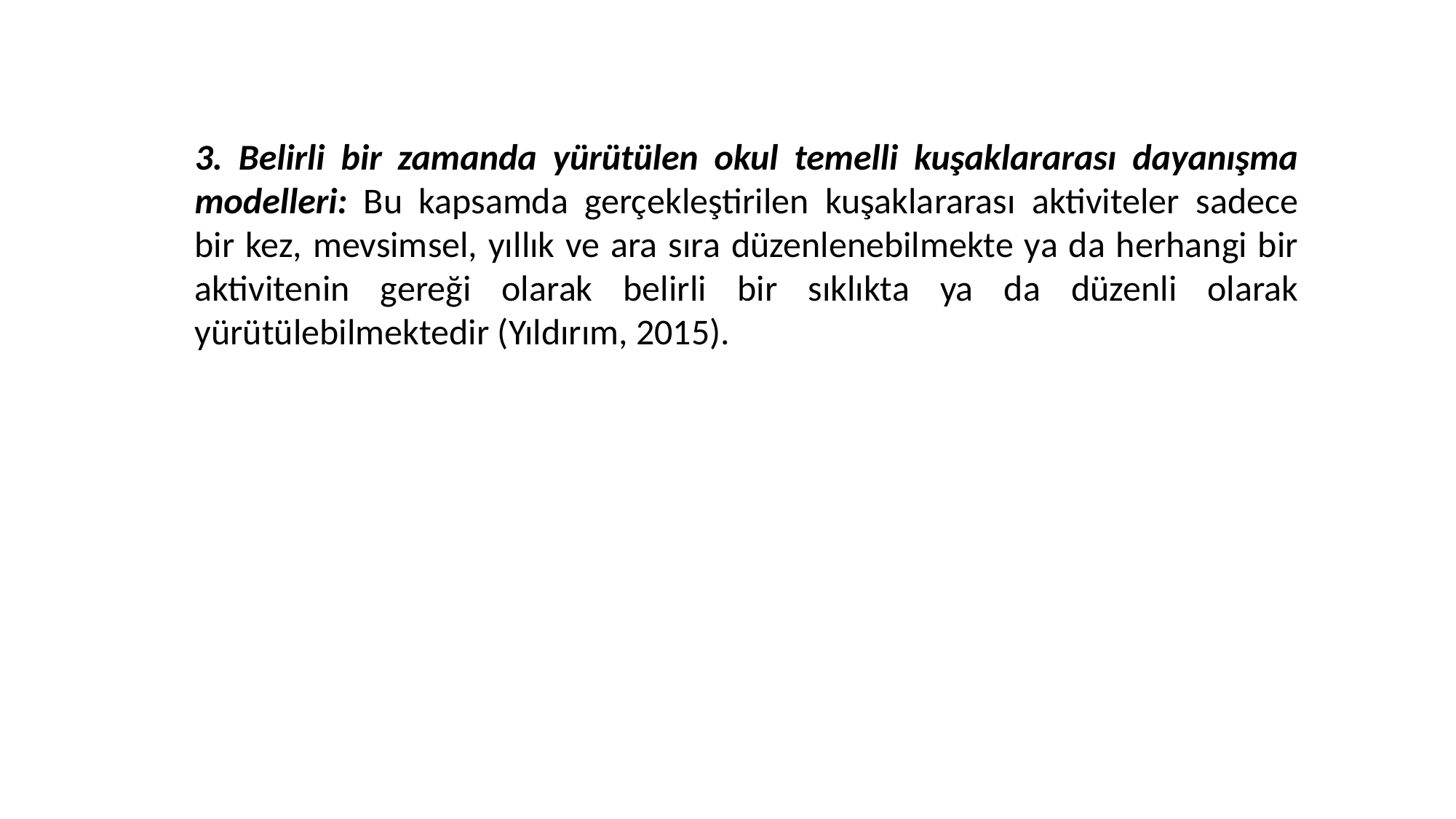

3. Belirli bir zamanda yürütülen okul temelli kuşaklararası dayanışma modelleri: Bu kapsamda gerçekleştirilen kuşaklararası aktiviteler sadece bir kez, mevsimsel, yıllık ve ara sıra düzenlenebilmekte ya da herhangi bir aktivitenin gereği olarak belirli bir sıklıkta ya da düzenli olarak yürütülebilmektedir (Yıldırım, 2015).